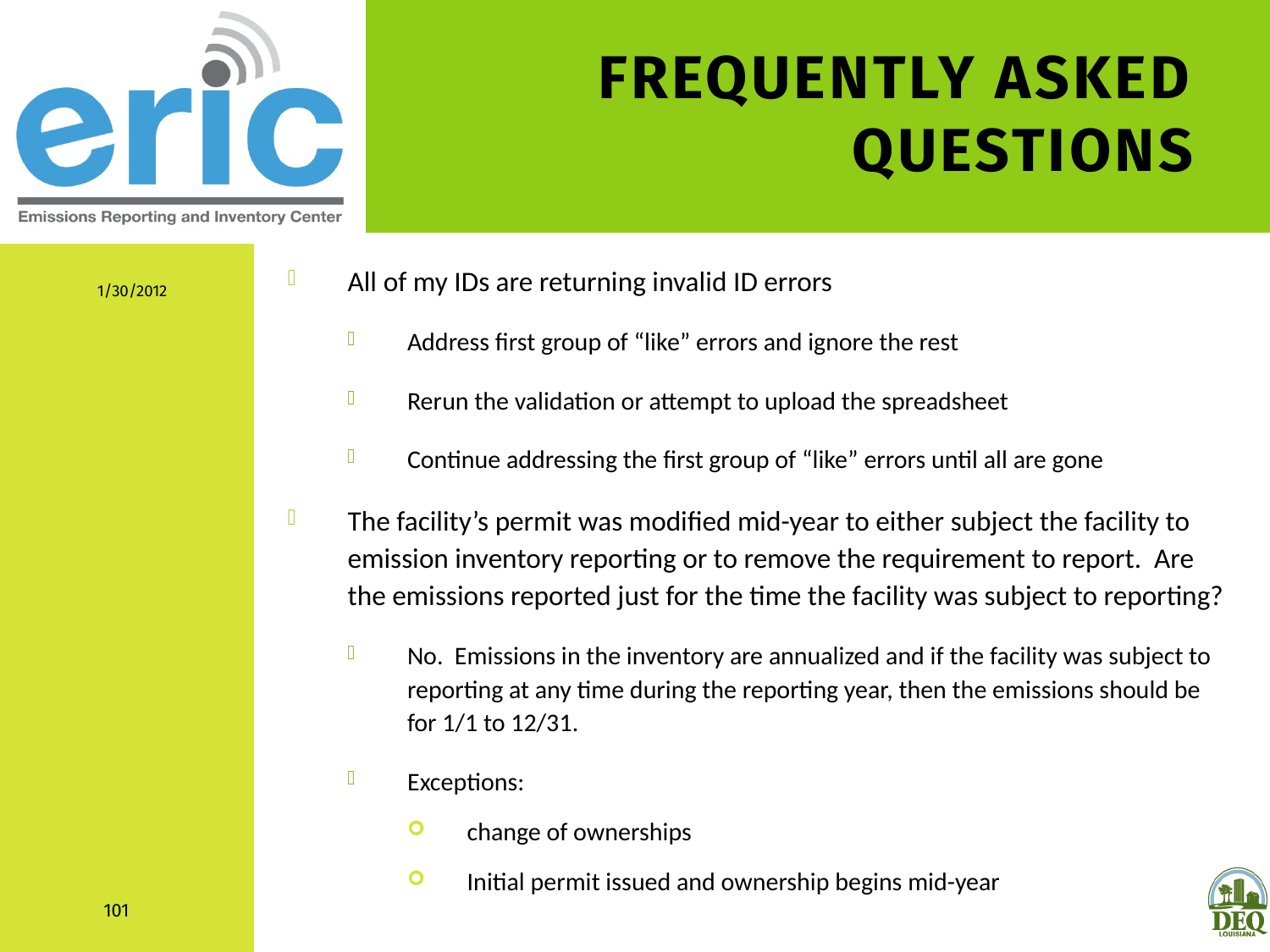

# Frequently Asked Questions
All of my IDs are returning invalid ID errors
Address first group of “like” errors and ignore the rest
Rerun the validation or attempt to upload the spreadsheet
Continue addressing the first group of “like” errors until all are gone
The facility’s permit was modified mid-year to either subject the facility to emission inventory reporting or to remove the requirement to report.  Are the emissions reported just for the time the facility was subject to reporting?
No.  Emissions in the inventory are annualized and if the facility was subject to reporting at any time during the reporting year, then the emissions should be for 1/1 to 12/31.
Exceptions:
change of ownerships
Initial permit issued and ownership begins mid-year
1/30/2012
101